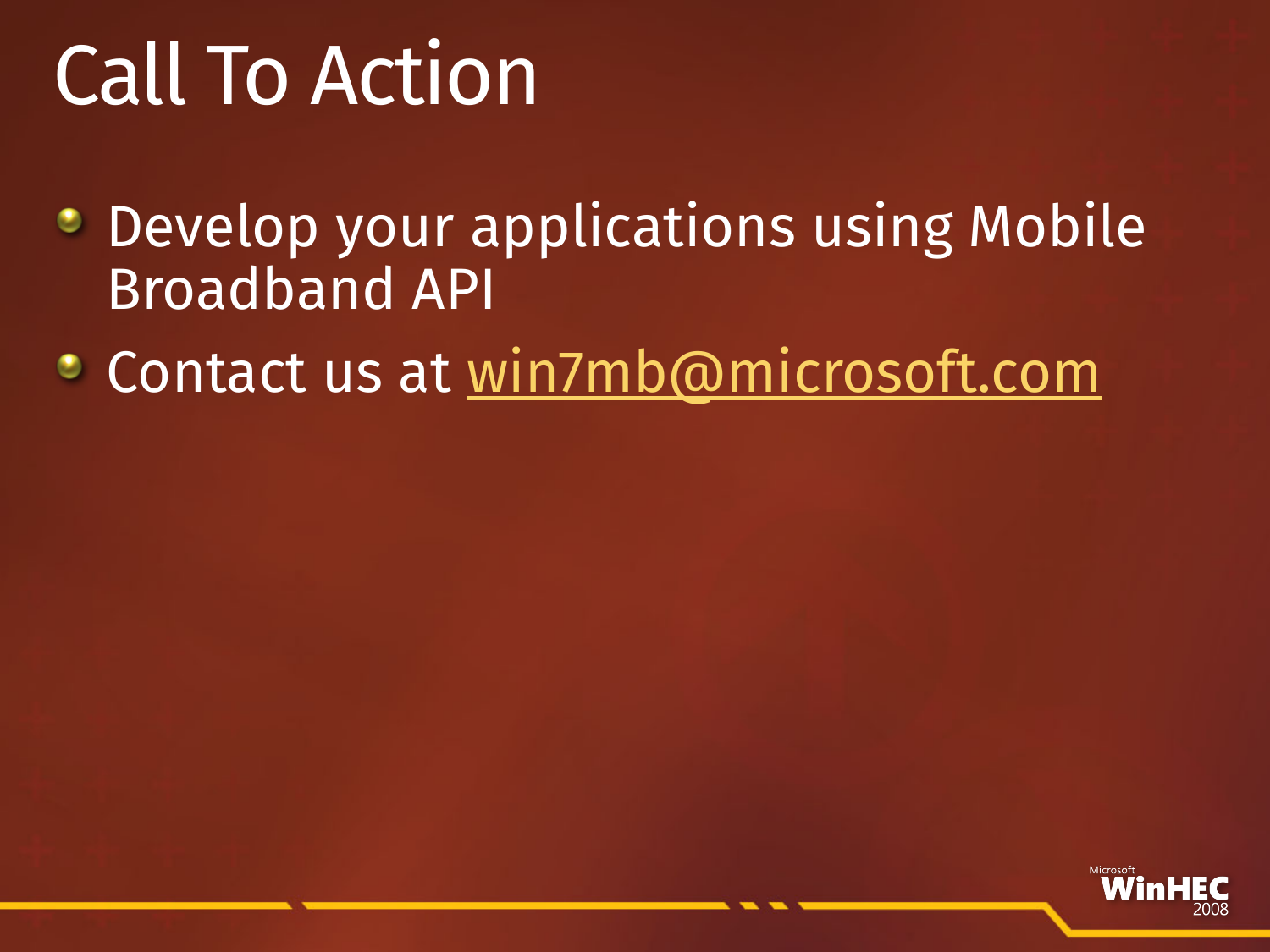

# Call To Action
Develop your applications using Mobile Broadband API
Contact us at win7mb@microsoft.com